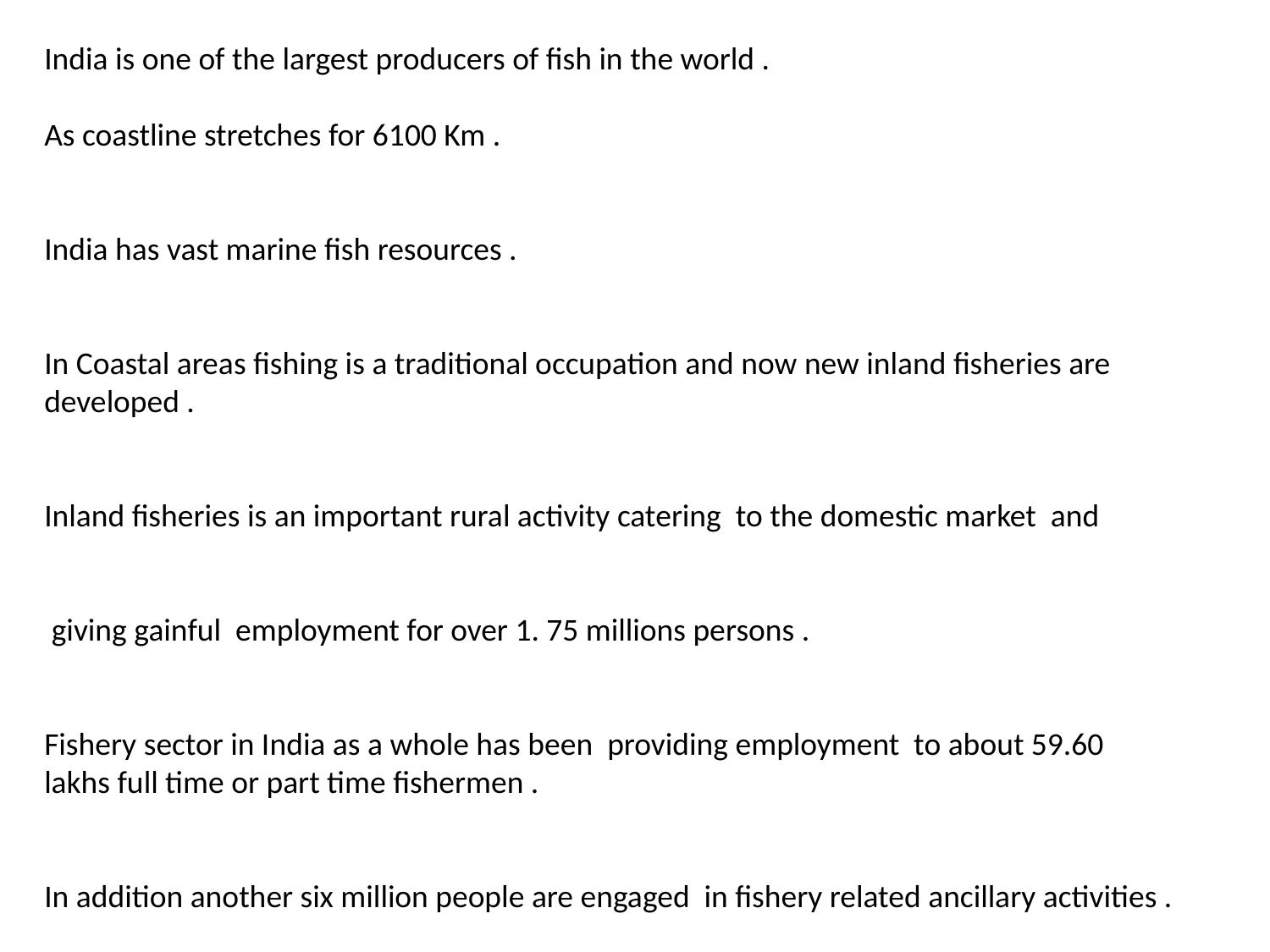

India is one of the largest producers of fish in the world .

As coastline stretches for 6100 Km .

India has vast marine fish resources .

In Coastal areas fishing is a traditional occupation and now new inland fisheries are developed .

Inland fisheries is an important rural activity catering  to the domestic market  and

 giving gainful  employment for over 1. 75 millions persons .

Fishery sector in India as a whole has been  providing employment  to about 59.60  lakhs full time or part time fishermen .

In addition another six million people are engaged  in fishery related ancillary activities .